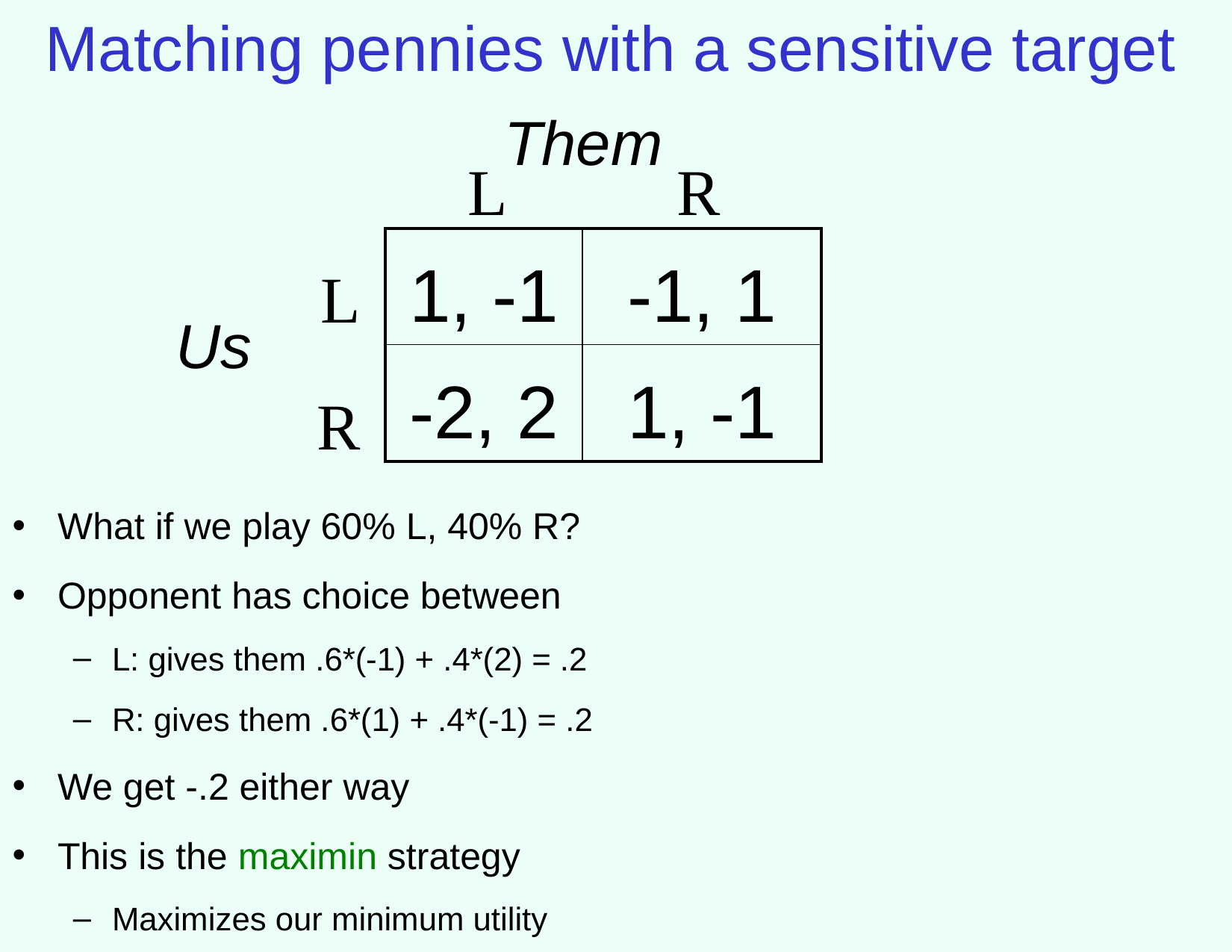

# Matching pennies with a sensitive target
Them
L
R
| 1, -1 | -1, 1 |
| --- | --- |
| -2, 2 | 1, -1 |
L
Us
R
What if we play 60% L, 40% R?
Opponent has choice between
L: gives them .6*(-1) + .4*(2) = .2
R: gives them .6*(1) + .4*(-1) = .2
We get -.2 either way
This is the maximin strategy
Maximizes our minimum utility